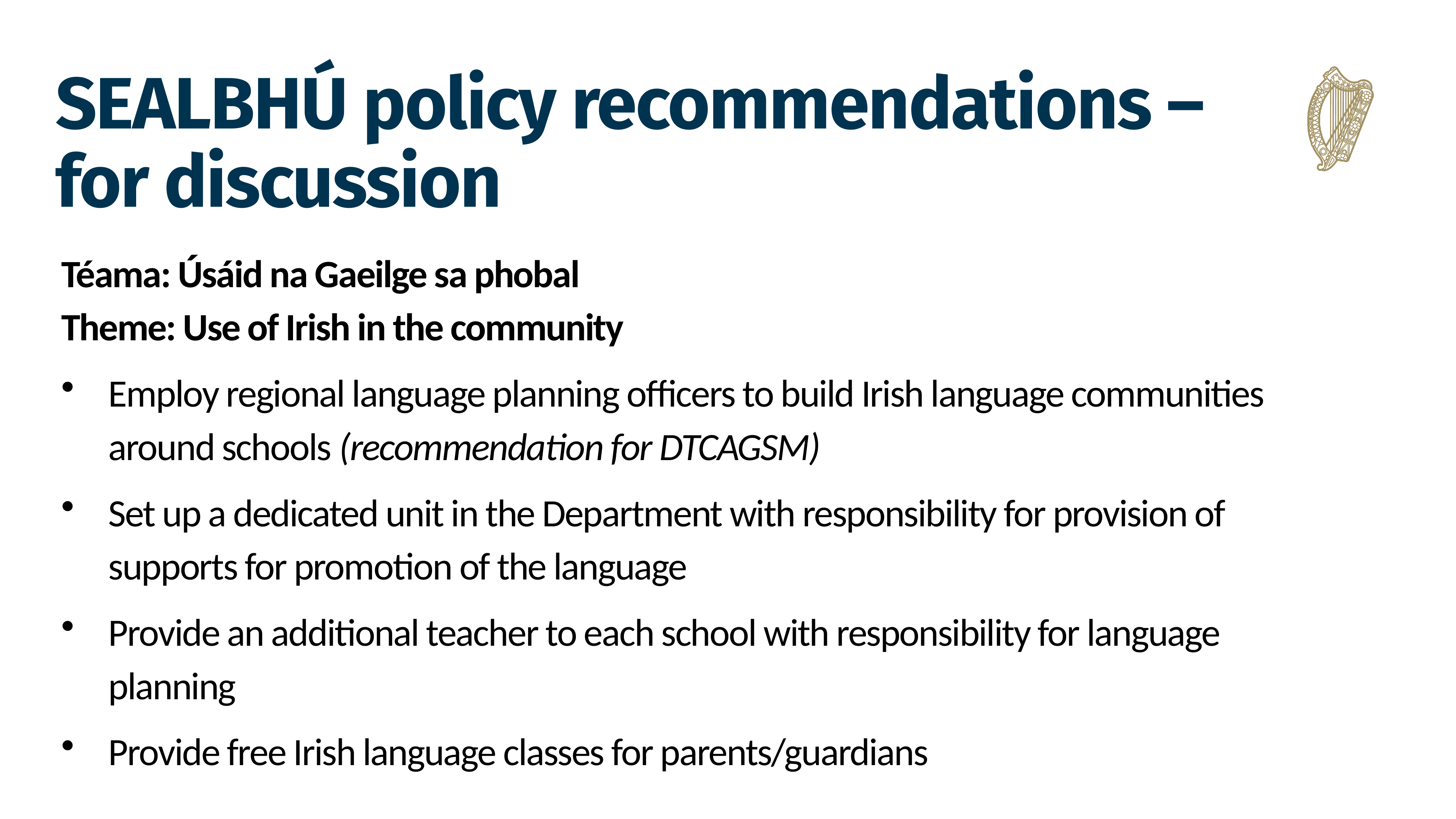

# SEALBHÚ policy recommendations – for discussion
Téama: Úsáid na Gaeilge sa phobal
Theme: Use of Irish in the community
Employ regional language planning officers to build Irish language communities around schools (recommendation for DTCAGSM)
Set up a dedicated unit in the Department with responsibility for provision of supports for promotion of the language
Provide an additional teacher to each school with responsibility for language planning
Provide free Irish language classes for parents/guardians